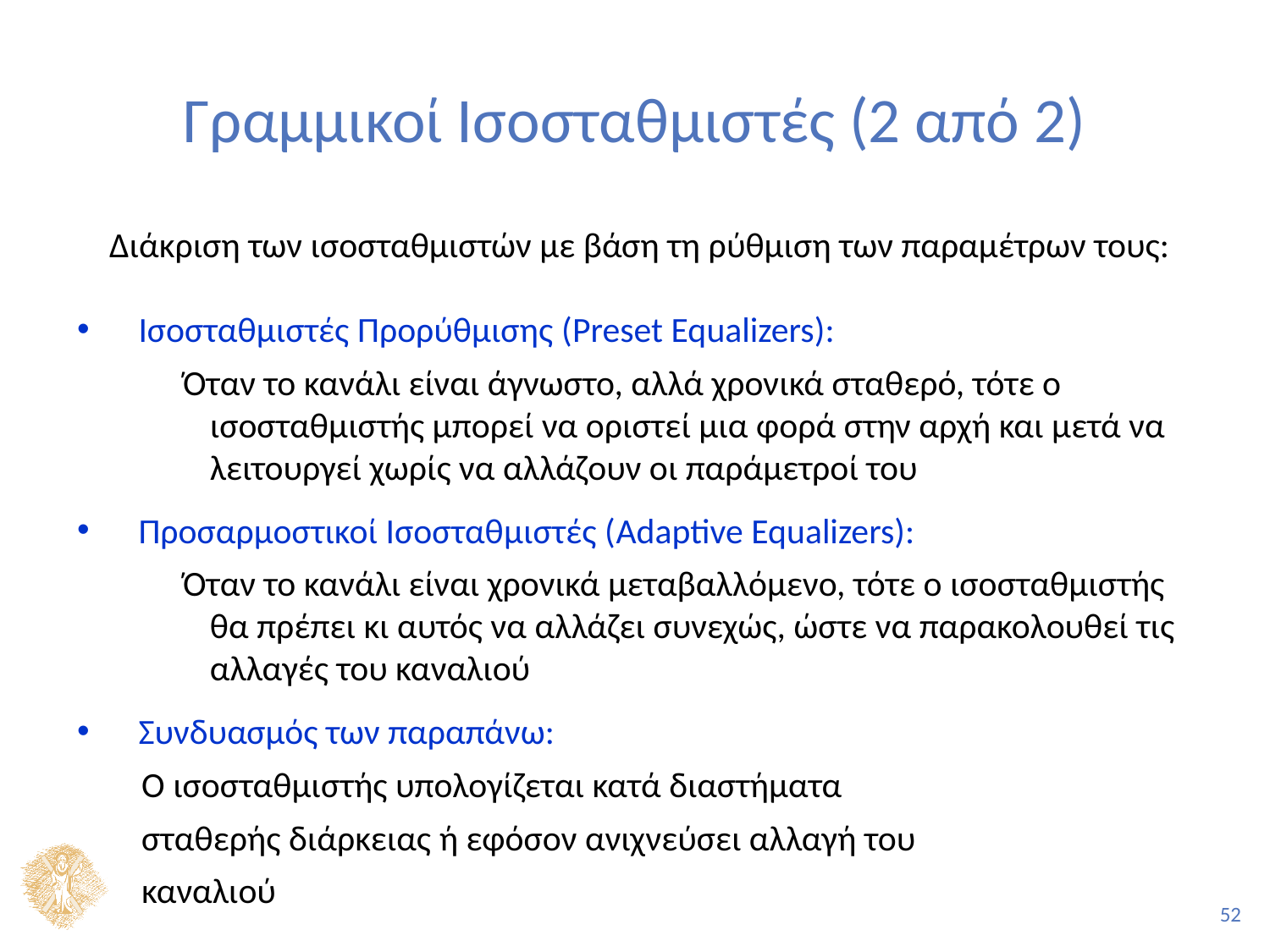

# Γραμμικοί Ισοσταθμιστές (2 από 2)
    Διάκριση των ισοσταθμιστών με βάση τη ρύθμιση των παραμέτρων τους:
Ισοσταθμιστές Προρύθμισης (Preset Equalizers):
   Όταν το κανάλι είναι άγνωστο, αλλά χρονικά σταθερό, τότε ο ισοσταθμιστής μπορεί να οριστεί μια φορά στην αρχή και μετά να λειτουργεί χωρίς να αλλάζουν οι παράμετροί του
Προσαρμοστικοί Ισοσταθμιστές (Adaptive Equalizers):
   Όταν το κανάλι είναι χρονικά μεταβαλλόμενο, τότε ο ισοσταθμιστής θα πρέπει κι αυτός να αλλάζει συνεχώς, ώστε να παρακολουθεί τις αλλαγές του καναλιού
Συνδυασμός των παραπάνω:
        Ο ισοσταθμιστής υπολογίζεται κατά διαστήματα
        σταθερής διάρκειας ή εφόσον ανιχνεύσει αλλαγή του
        καναλιού